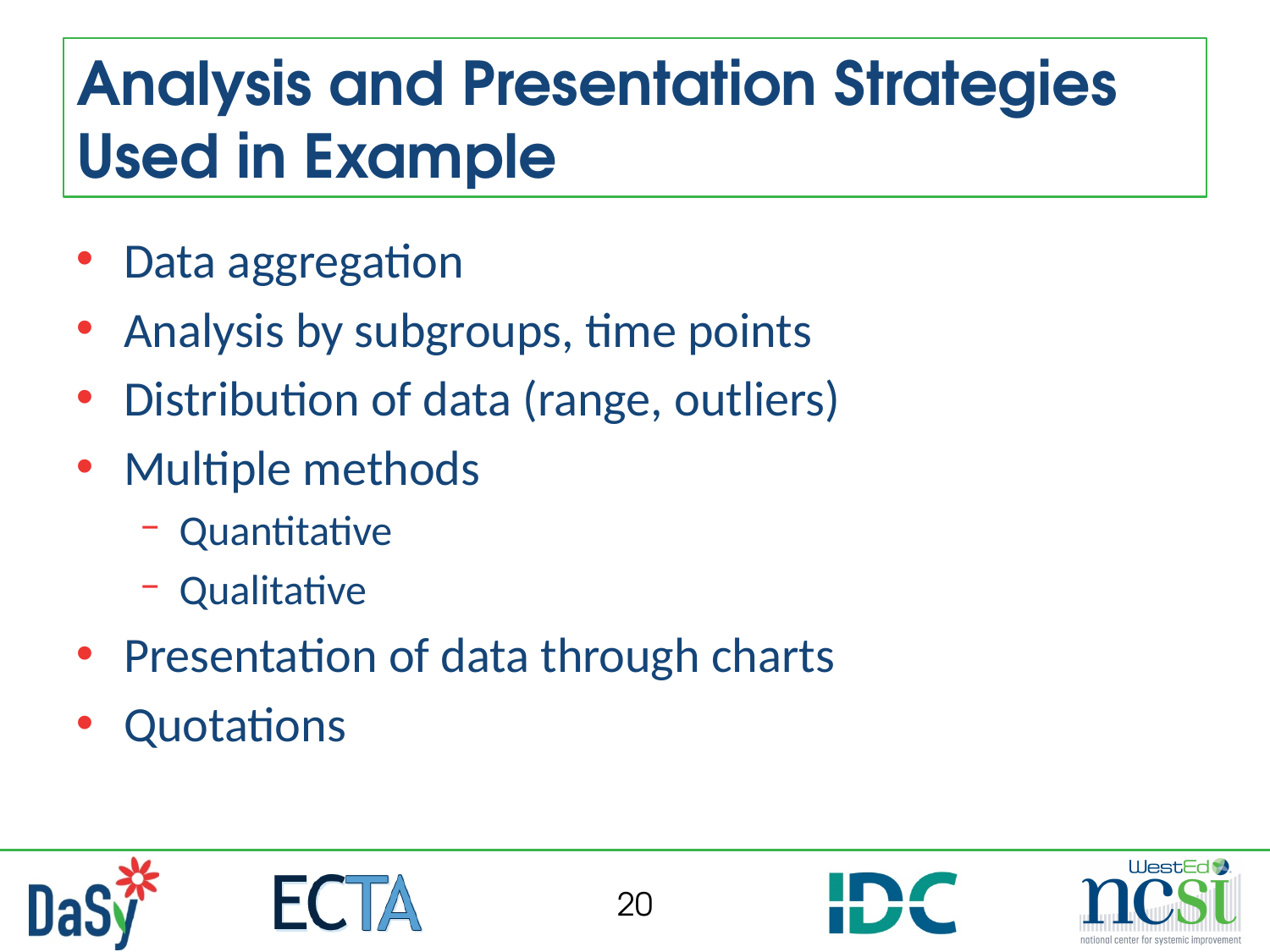

# Analysis and Presentation Strategies Used in Example
Data aggregation
Analysis by subgroups, time points
Distribution of data (range, outliers)
Multiple methods
Quantitative
Qualitative
Presentation of data through charts
Quotations

20